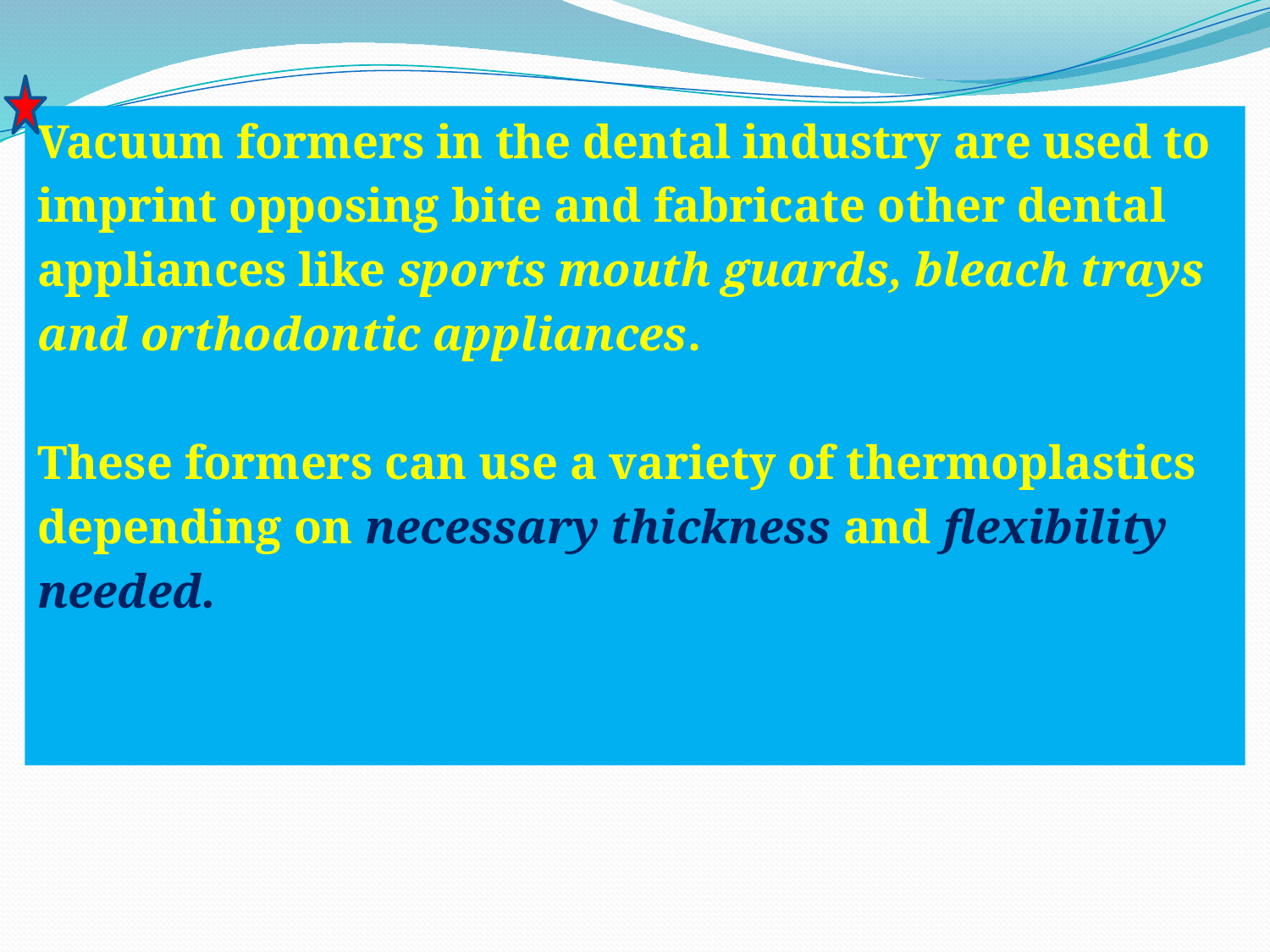

Vacuum formers in the dental industry are used to
imprint opposing bite and fabricate other dental
appliances like sports mouth guards, bleach trays
and orthodontic appliances.

These formers can use a variety of thermoplastics
depending on necessary thickness and flexibility
needed.